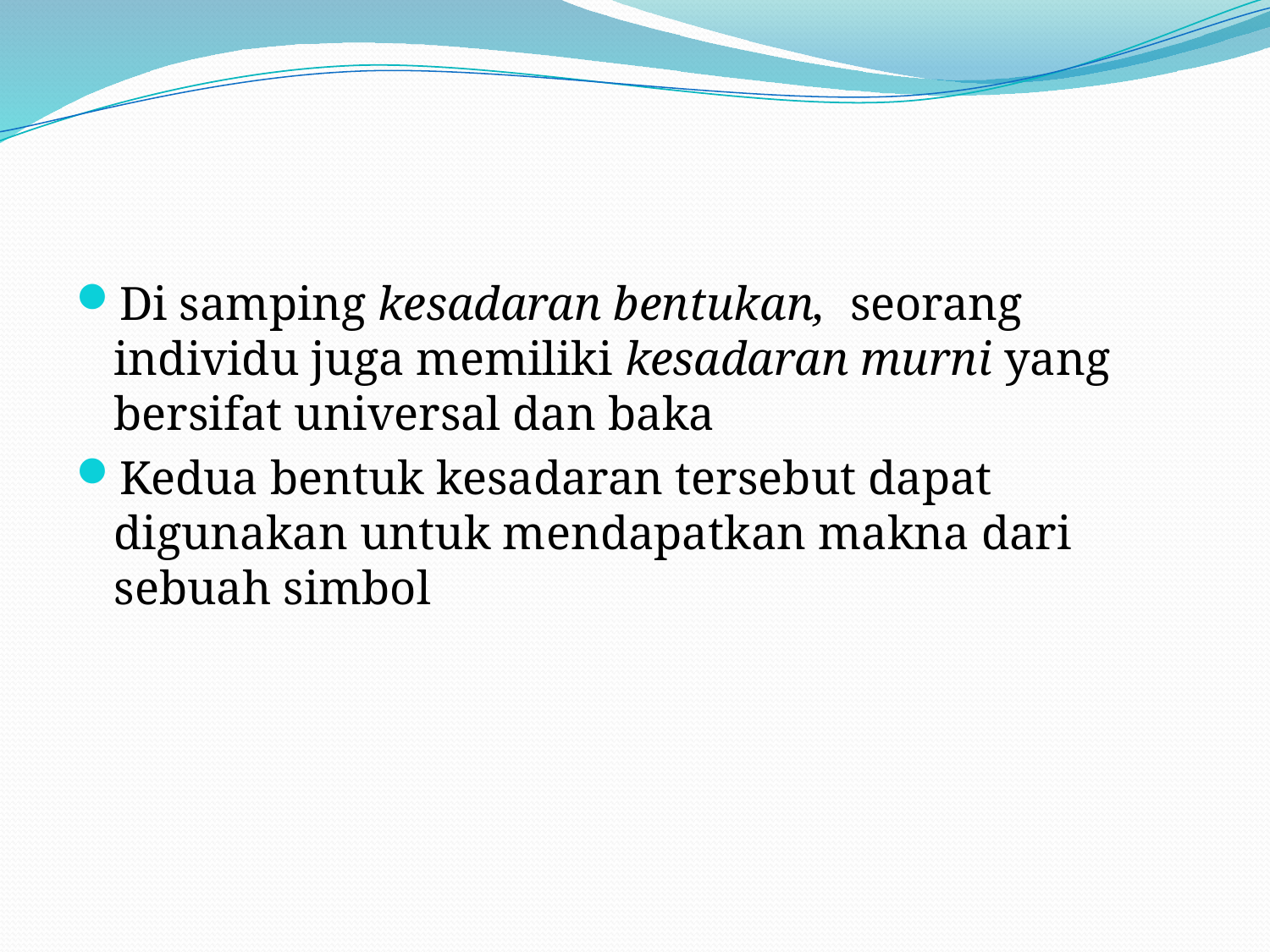

#
Di samping kesadaran bentukan,  seorang individu juga memiliki kesadaran murni yang bersifat universal dan baka
Kedua bentuk kesadaran tersebut dapat digunakan untuk mendapatkan makna dari sebuah simbol